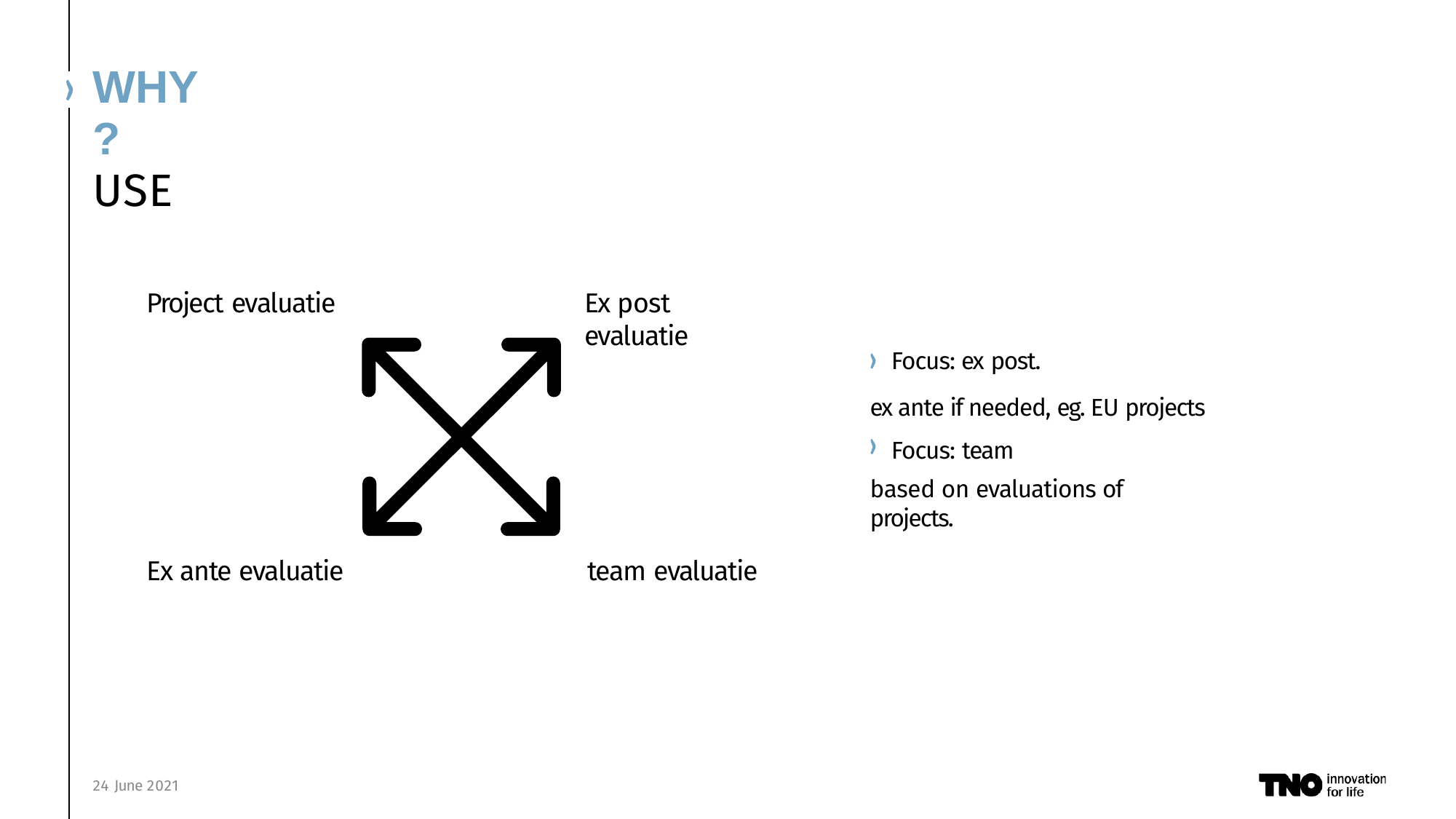

# WHY?
USE
Project evaluatie
Ex post evaluatie
Focus: ex post.
ex ante if needed, eg. EU projects  Focus: team
based on evaluations of projects.

Ex ante evaluatie
team evaluatie

24 June 2021